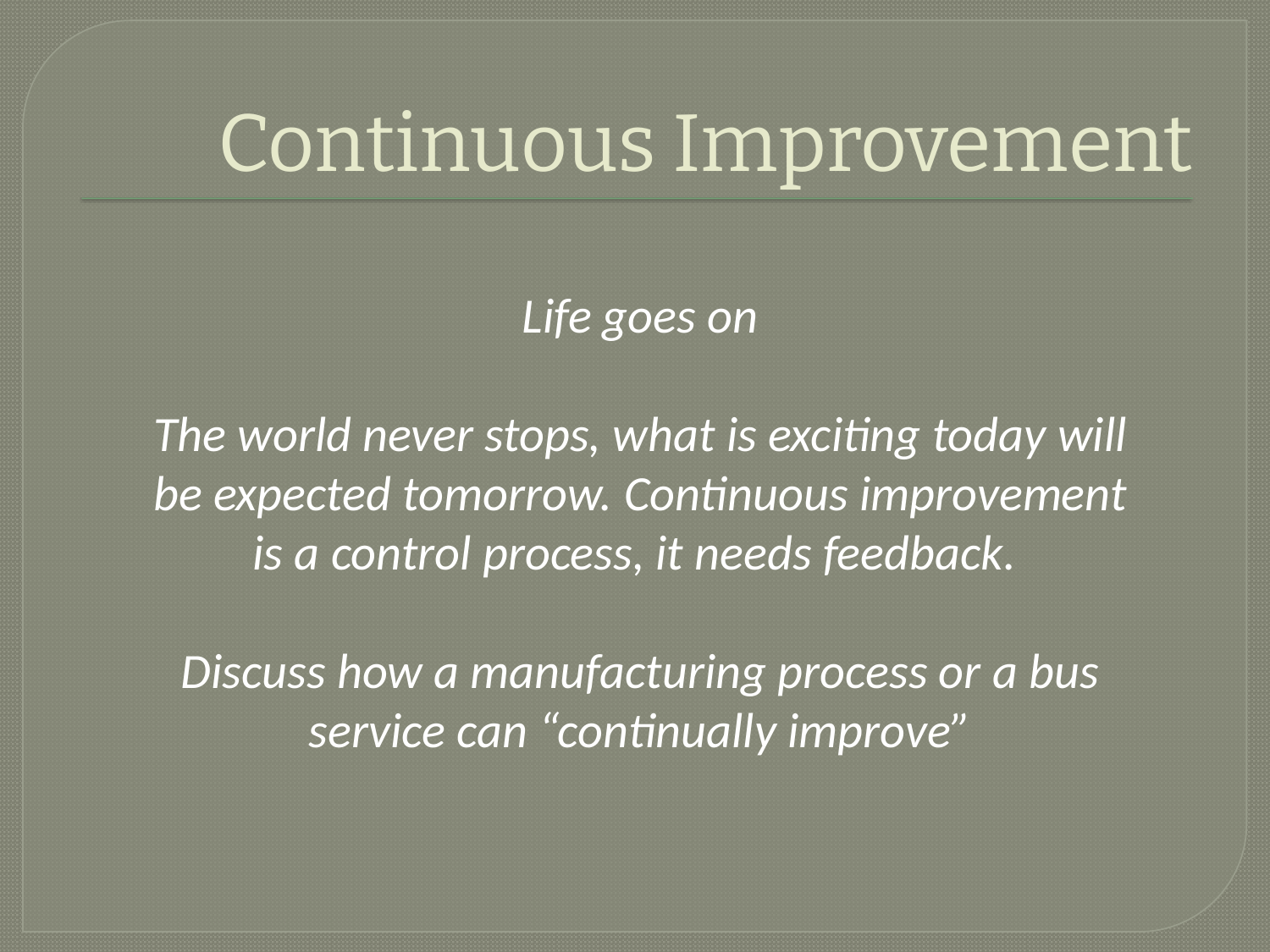

# Continuous Improvement
Life goes on

The world never stops, what is exciting today will be expected tomorrow. Continuous improvement is a control process, it needs feedback.

Discuss how a manufacturing process or a bus service can “continually improve”